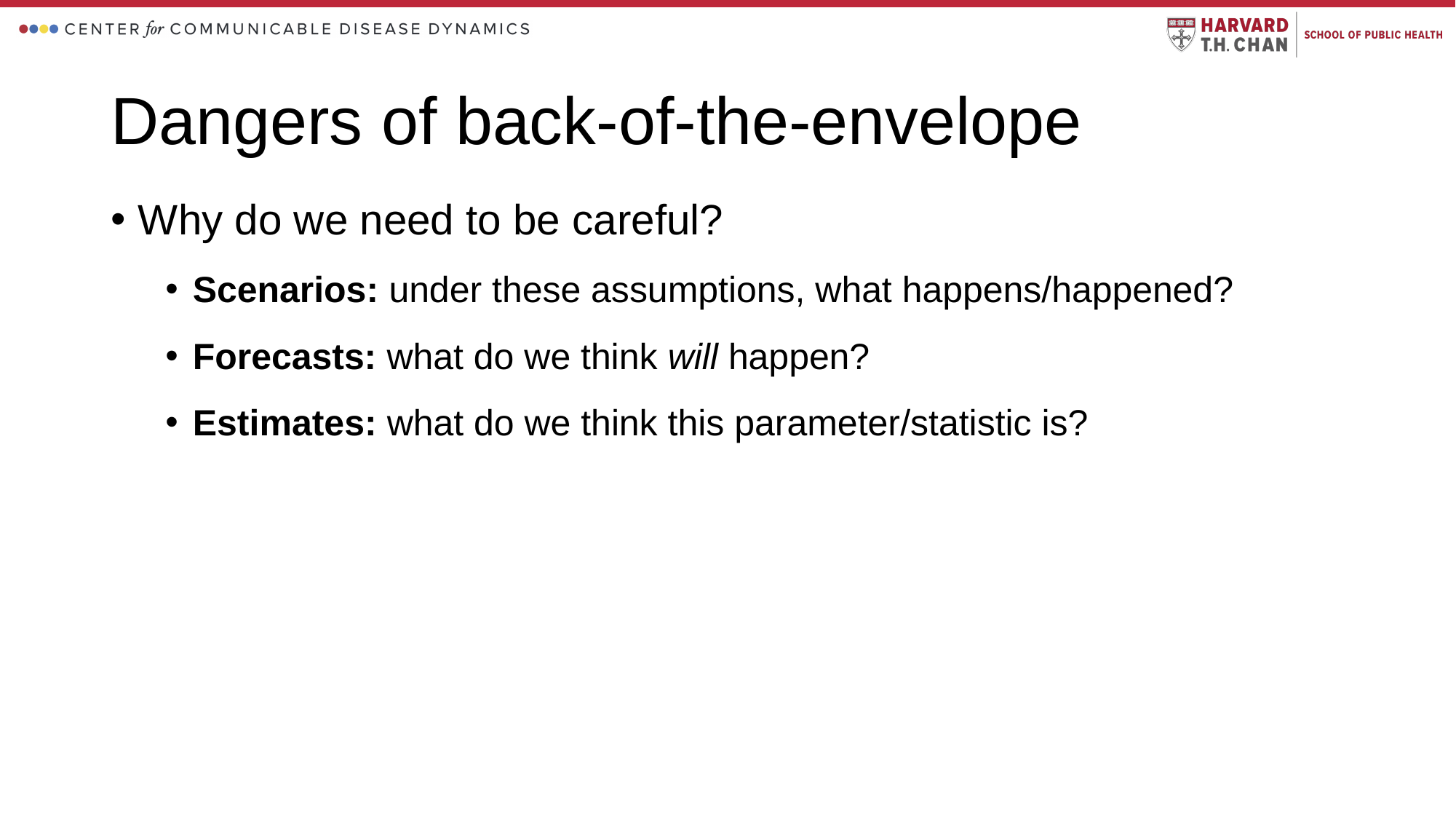

# Dangers of back-of-the-envelope
Why do we need to be careful?
Scenarios: under these assumptions, what happens/happened?
Forecasts: what do we think will happen?
Estimates: what do we think this parameter/statistic is?